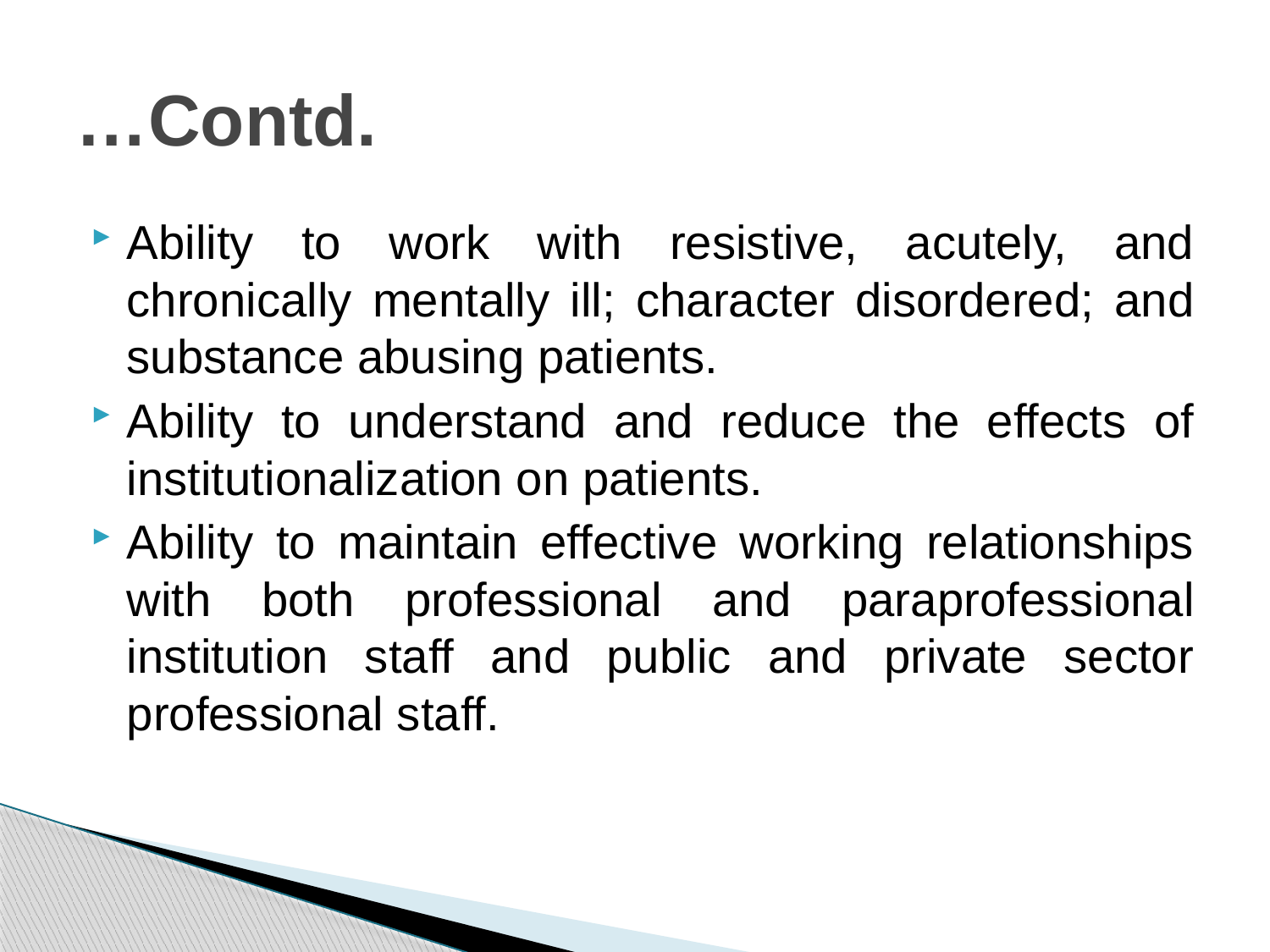

# …Contd.
Ability to work with resistive, acutely, and chronically mentally ill; character disordered; and substance abusing patients.
Ability to understand and reduce the effects of institutionalization on patients.
Ability to maintain effective working relationships with both professional and paraprofessional institution staff and public and private sector professional staff.